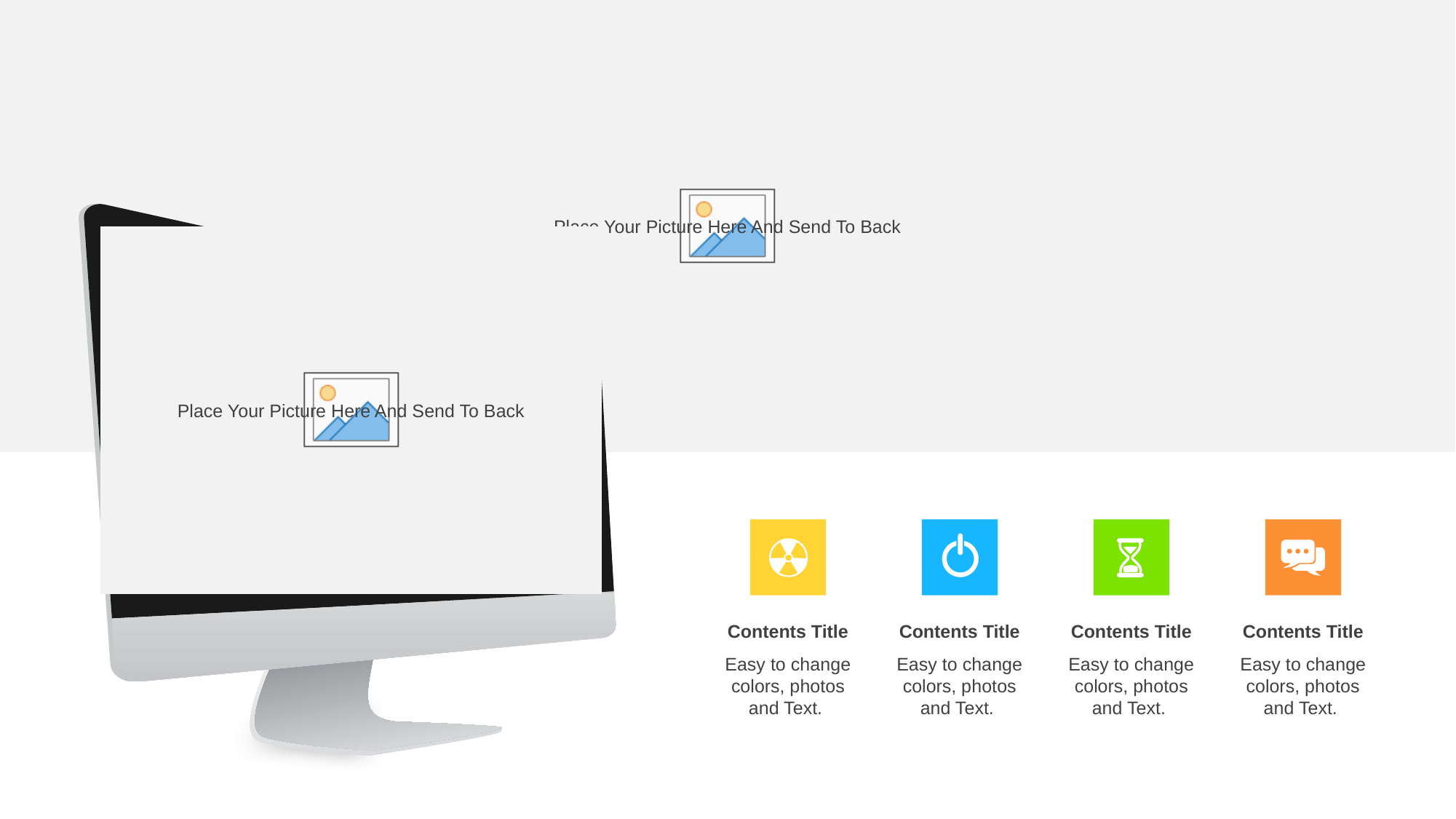

Contents Title
Easy to change colors, photos and Text.
Contents Title
Easy to change colors, photos and Text.
Contents Title
Easy to change colors, photos and Text.
Contents Title
Easy to change colors, photos and Text.